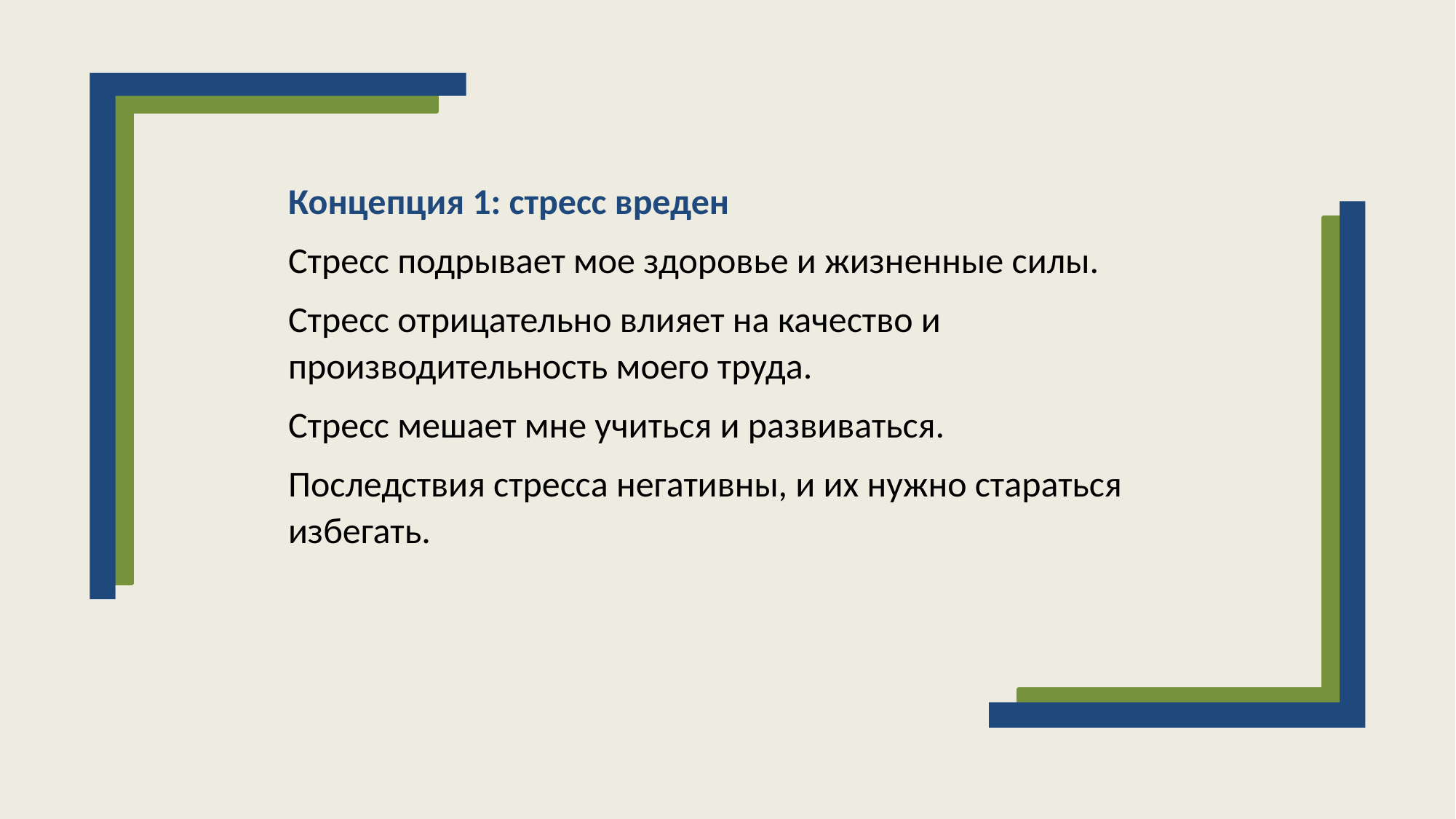

Концепция 1: стресс вреден
Стресс подрывает мое здоровье и жизненные силы.
Стресс отрицательно влияет на качество и производительность моего труда.
Стресс мешает мне учиться и развиваться.
Последствия стресса негативны, и их нужно стараться избегать.